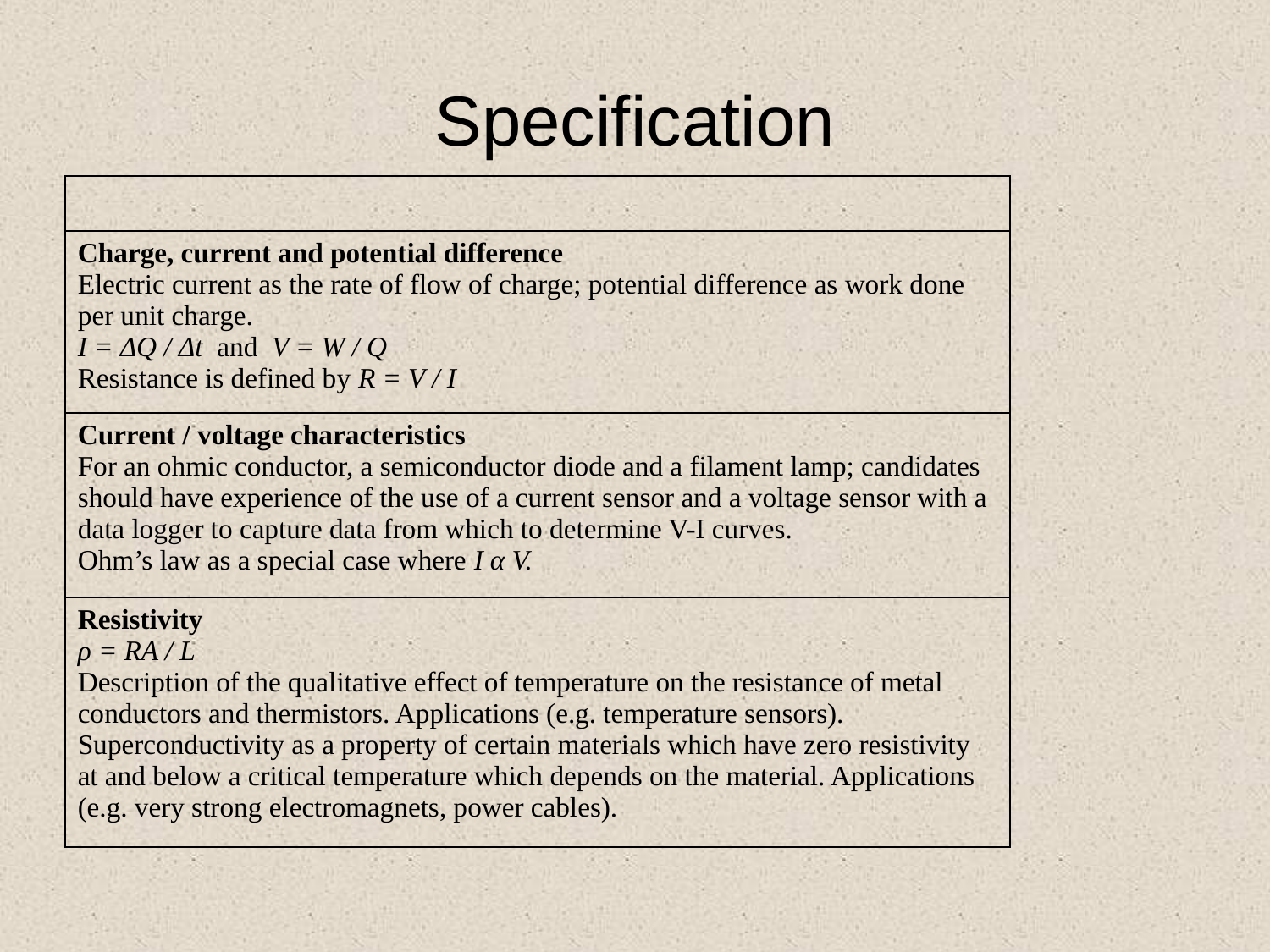

# Specification

|  |
| --- |
| Charge, current and potential difference Electric current as the rate of flow of charge; potential difference as work done per unit charge. I = ΔQ / Δt and V = W / Q Resistance is defined by R = V / I |
| Current / voltage characteristics For an ohmic conductor, a semiconductor diode and a filament lamp; candidates should have experience of the use of a current sensor and a voltage sensor with a data logger to capture data from which to determine V-I curves. Ohm’s law as a special case where I α V. |
| Resistivity ρ = RA / L Description of the qualitative effect of temperature on the resistance of metal conductors and thermistors. Applications (e.g. temperature sensors). Superconductivity as a property of certain materials which have zero resistivity at and below a critical temperature which depends on the material. Applications (e.g. very strong electromagnets, power cables). |